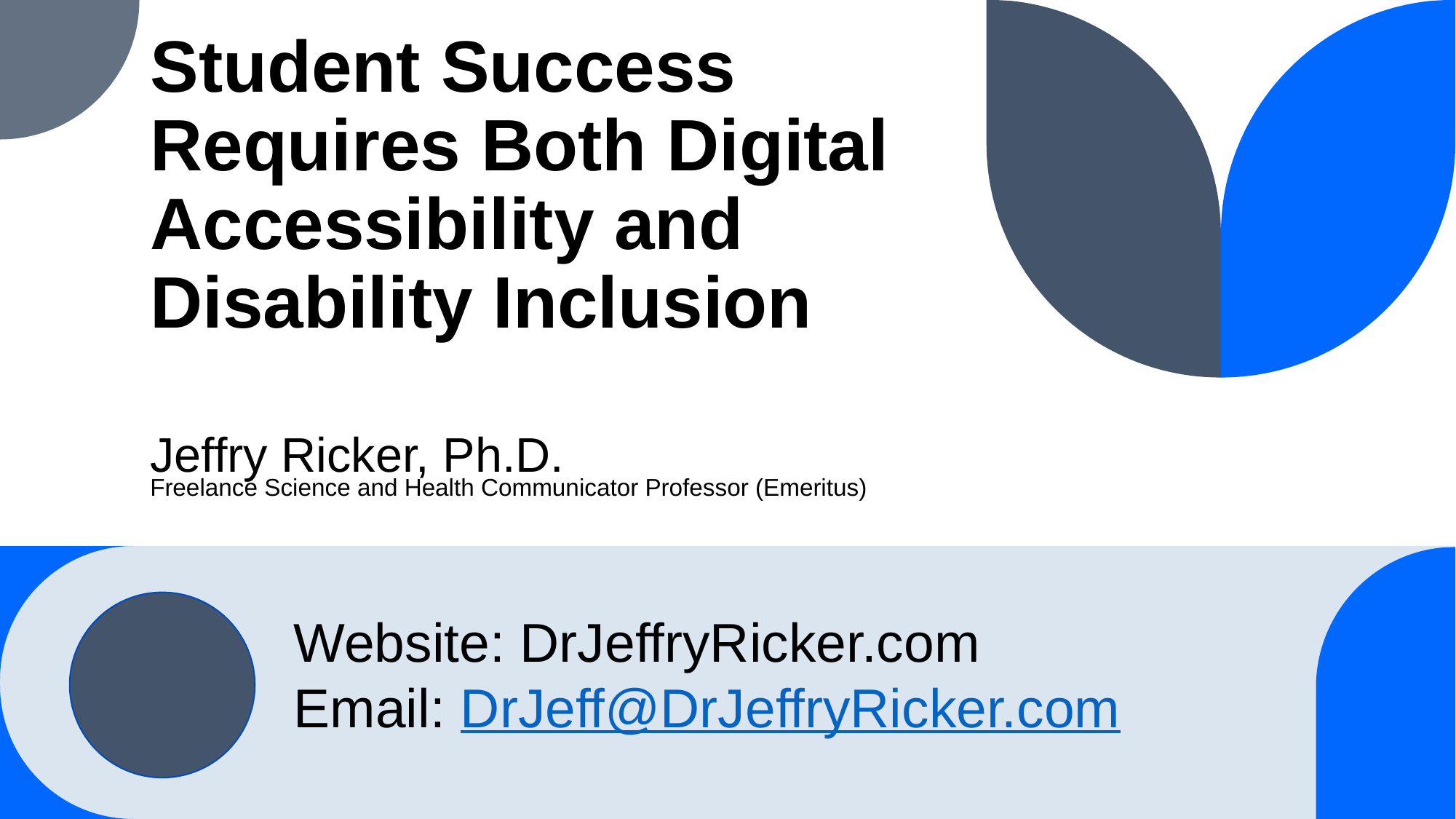

# Student Success Requires Both Digital Accessibility and Disability Inclusion
Jeffry Ricker, Ph.D.
Freelance Science and Health Communicator Professor (Emeritus)

Website: DrJeffryRicker.com
Email: DrJeff@DrJeffryRicker.com